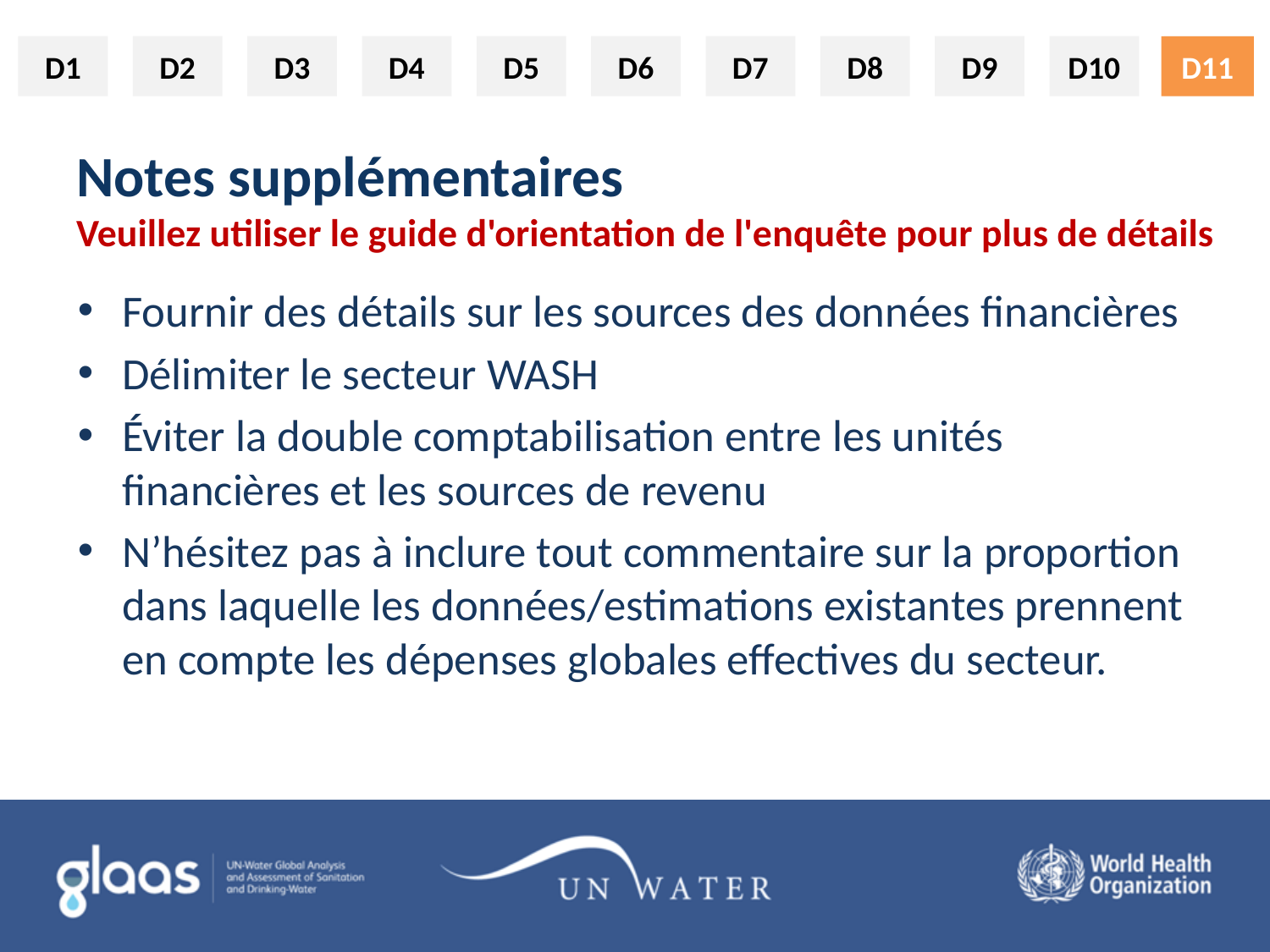

D11
# Notes supplémentaires Veuillez utiliser le guide d'orientation de l'enquête pour plus de détails
Fournir des détails sur les sources des données financières
Délimiter le secteur WASH
Éviter la double comptabilisation entre les unités financières et les sources de revenu
N’hésitez pas à inclure tout commentaire sur la proportion dans laquelle les données/estimations existantes prennent en compte les dépenses globales effectives du secteur.